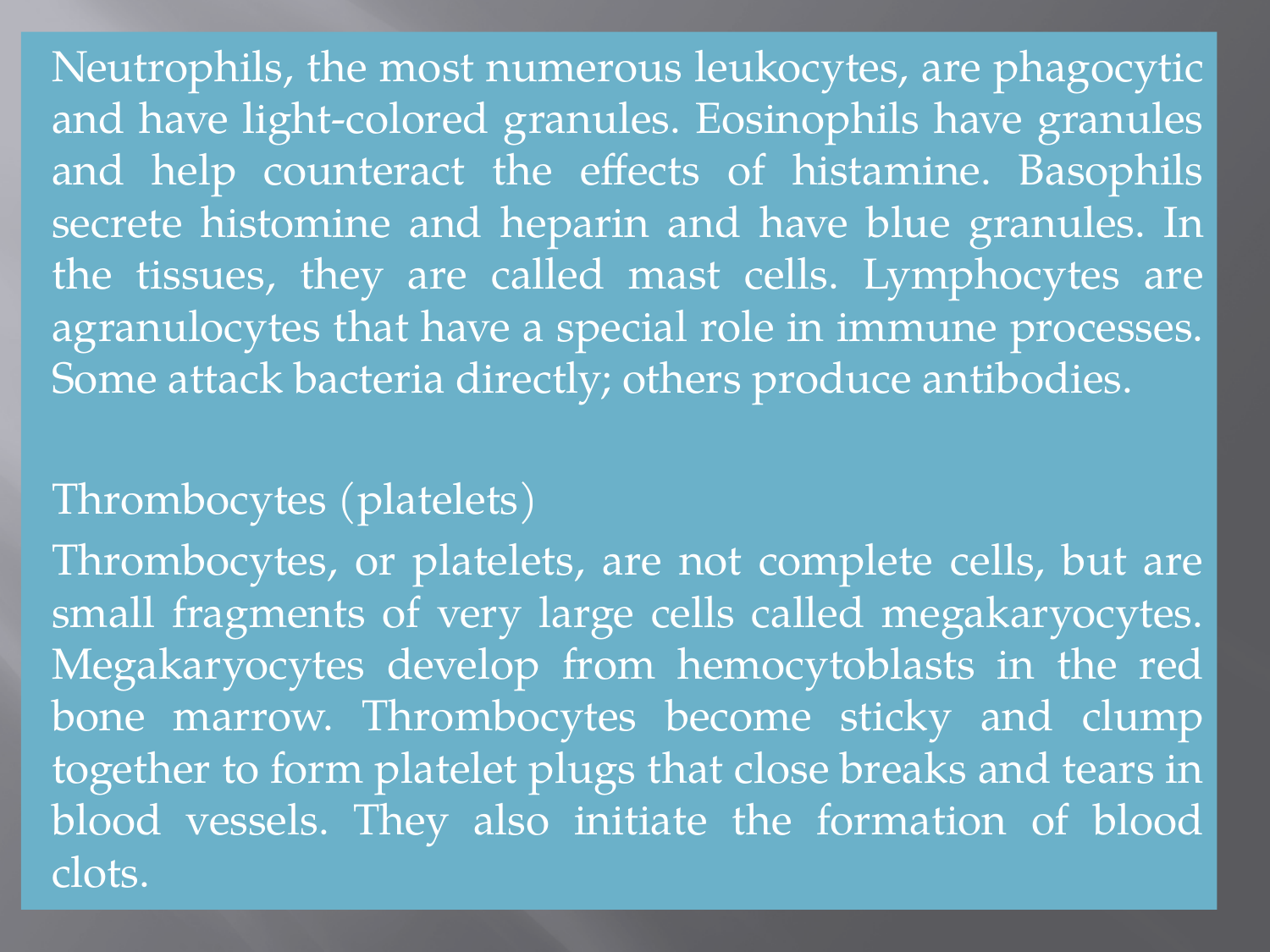

Neutrophils, the most numerous leukocytes, are phagocytic and have light-colored granules. Eosinophils have granules and help counteract the effects of histamine. Basophils secrete histomine and heparin and have blue granules. In the tissues, they are called mast cells. Lymphocytes are agranulocytes that have a special role in immune processes. Some attack bacteria directly; others produce antibodies.

Thrombocytes (platelets)
Thrombocytes, or platelets, are not complete cells, but are small fragments of very large cells called megakaryocytes. Megakaryocytes develop from hemocytoblasts in the red bone marrow. Thrombocytes become sticky and clump together to form platelet plugs that close breaks and tears in blood vessels. They also initiate the formation of blood clots.

#